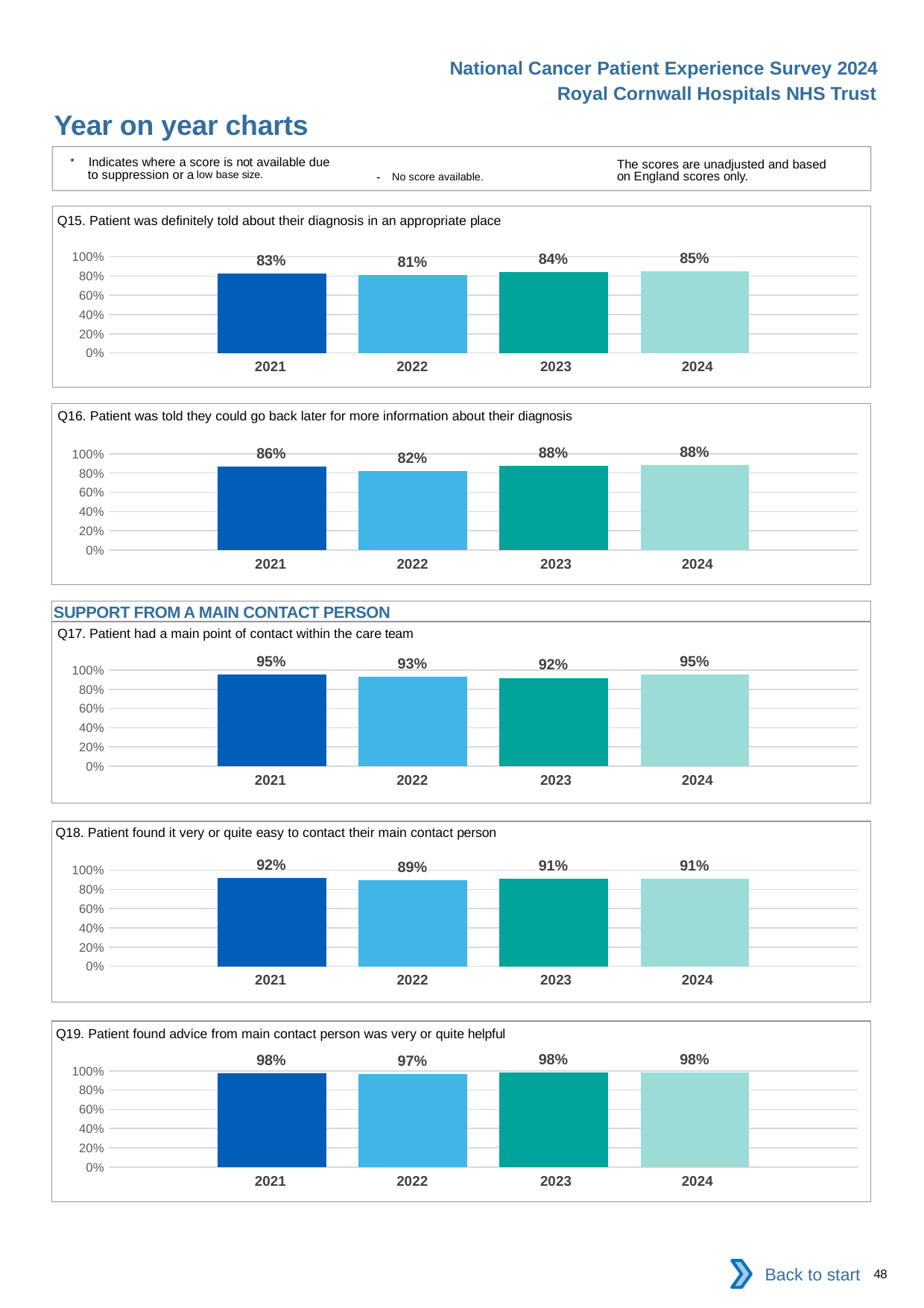

National Cancer Patient Experience Survey 2024
Royal Cornwall Hospitals NHS Trust
Year on year charts

*  Indicates where a score is not available due to suppression or a low base size.
The scores are unadjusted and based on England scores only.
- No score available.
Q15. Patient was definitely told about their diagnosis in an appropriate place

### Chart

| Category | 2021 | 2022 | 2023 | 2024 |
|---|---|---|---|---|
| Category 1 | 0.8259459 | 0.8108974 | 0.843276 | 0.8519417 |
| 2021 | 2022 | 2023 | 2024 |
| --- | --- | --- | --- |
Q16. Patient was told they could go back later for more information about their diagnosis

### Chart

| Category | 2021 | 2022 | 2023 | 2024 |
|---|---|---|---|---|
| Category 1 | 0.8647343 | 0.823389 | 0.8771727 | 0.8840782 |
| 2021 | 2022 | 2023 | 2024 |
| --- | --- | --- | --- |
SUPPORT FROM A MAIN CONTACT PERSON
Q17. Patient had a main point of contact within the care team

### Chart

| Category | 2021 | 2022 | 2023 | 2024 |
|---|---|---|---|---|
| Category 1 | 0.9518072 | 0.9324619 | 0.9179979 | 0.9496855 |
| 2021 | 2022 | 2023 | 2024 |
| --- | --- | --- | --- |
Q18. Patient found it very or quite easy to contact their main contact person

### Chart

| Category | 2021 | 2022 | 2023 | 2024 |
|---|---|---|---|---|
| Category 1 | 0.9172749 | 0.8927203 | 0.9100127 | 0.9086892 |
| 2021 | 2022 | 2023 | 2024 |
| --- | --- | --- | --- |
Q19. Patient found advice from main contact person was very or quite helpful

### Chart

| Category | 2021 | 2022 | 2023 | 2024 |
|---|---|---|---|---|
| Category 1 | 0.976247 | 0.9695493 | 0.9791667 | 0.9789621 |
| 2021 | 2022 | 2023 | 2024 |
| --- | --- | --- | --- |
Back to start

48